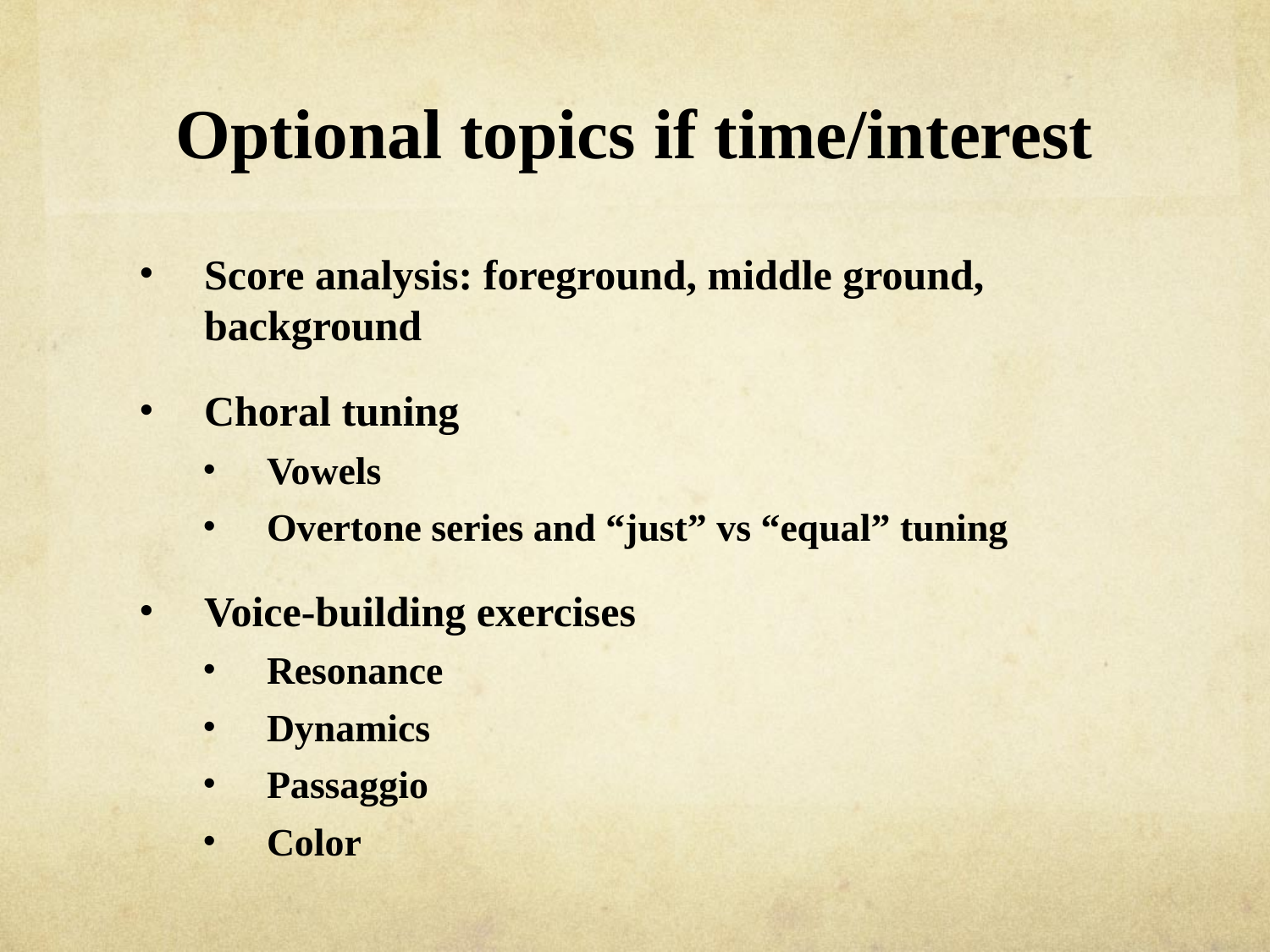

# Optional topics if time/interest
Score analysis: foreground, middle ground, background
Choral tuning
Vowels
Overtone series and “just” vs “equal” tuning
Voice-building exercises
Resonance
Dynamics
Passaggio
Color